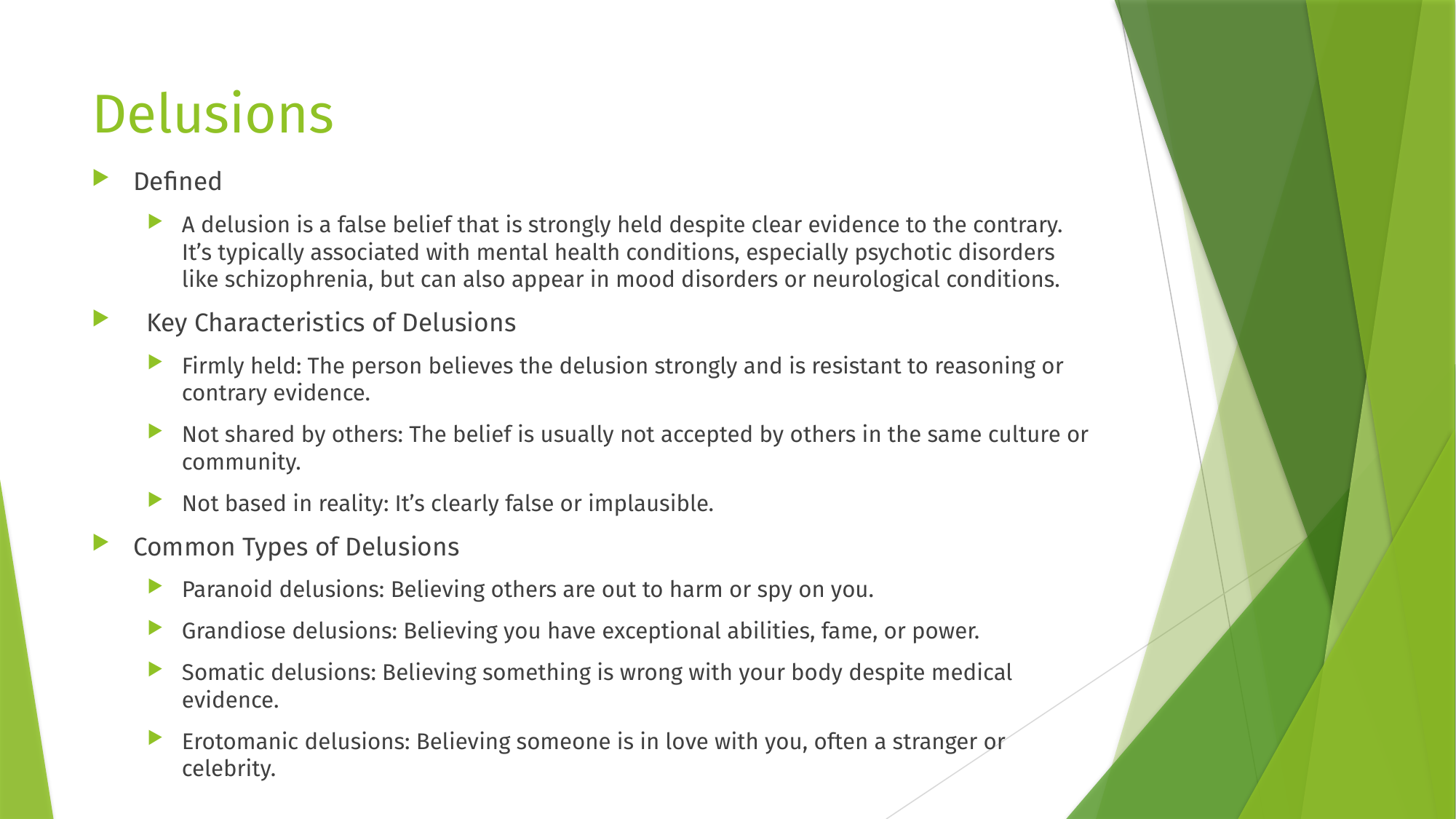

# Delusions
Defined
A delusion is a false belief that is strongly held despite clear evidence to the contrary. It’s typically associated with mental health conditions, especially psychotic disorders like schizophrenia, but can also appear in mood disorders or neurological conditions.
  Key Characteristics of Delusions
Firmly held: The person believes the delusion strongly and is resistant to reasoning or contrary evidence.
Not shared by others: The belief is usually not accepted by others in the same culture or community.
Not based in reality: It’s clearly false or implausible.
Common Types of Delusions
Paranoid delusions: Believing others are out to harm or spy on you.
Grandiose delusions: Believing you have exceptional abilities, fame, or power.
Somatic delusions: Believing something is wrong with your body despite medical evidence.
Erotomanic delusions: Believing someone is in love with you, often a stranger or celebrity.